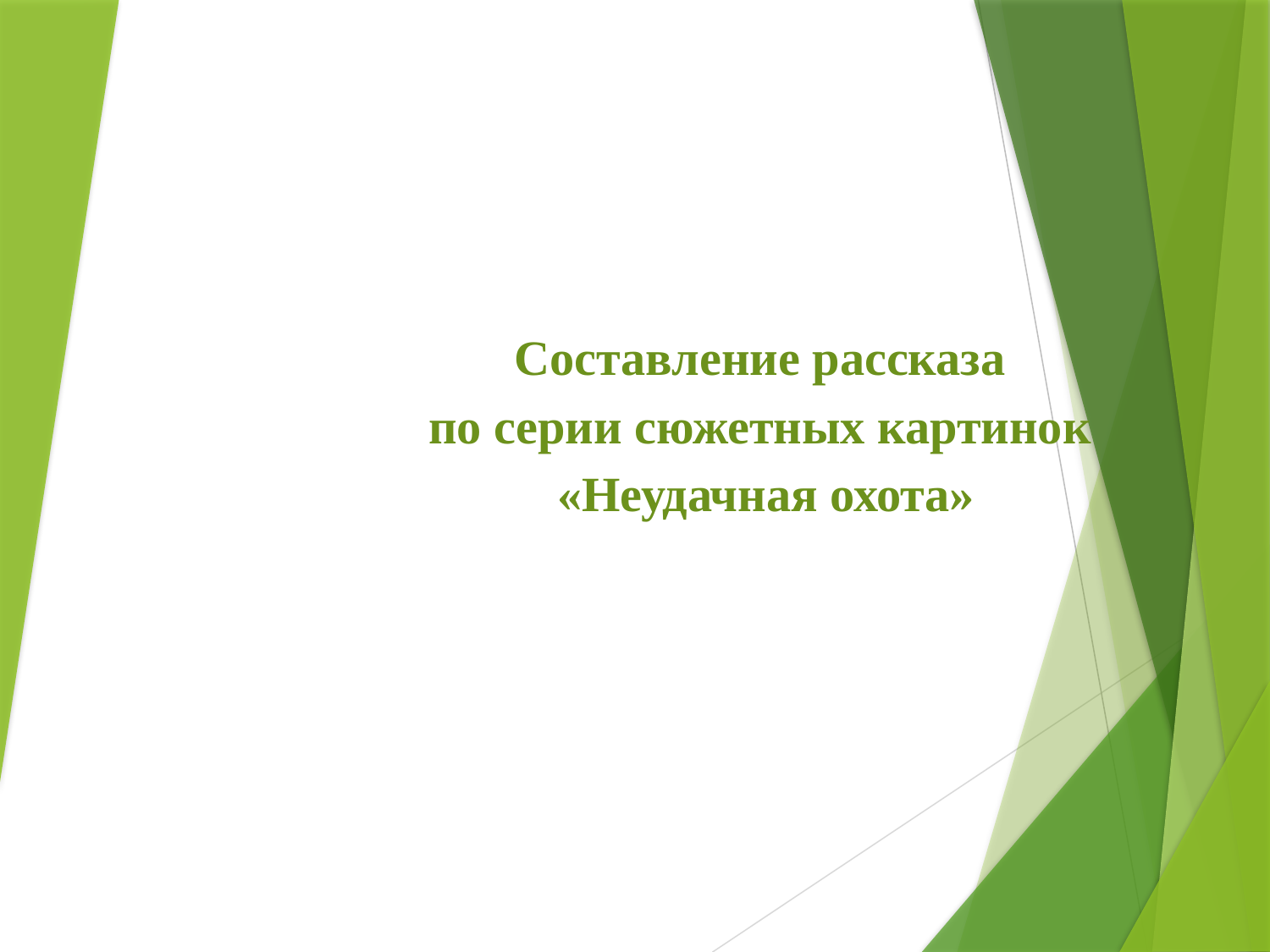

# Составление рассказа по серии сюжетных картинок «Неудачная охота»